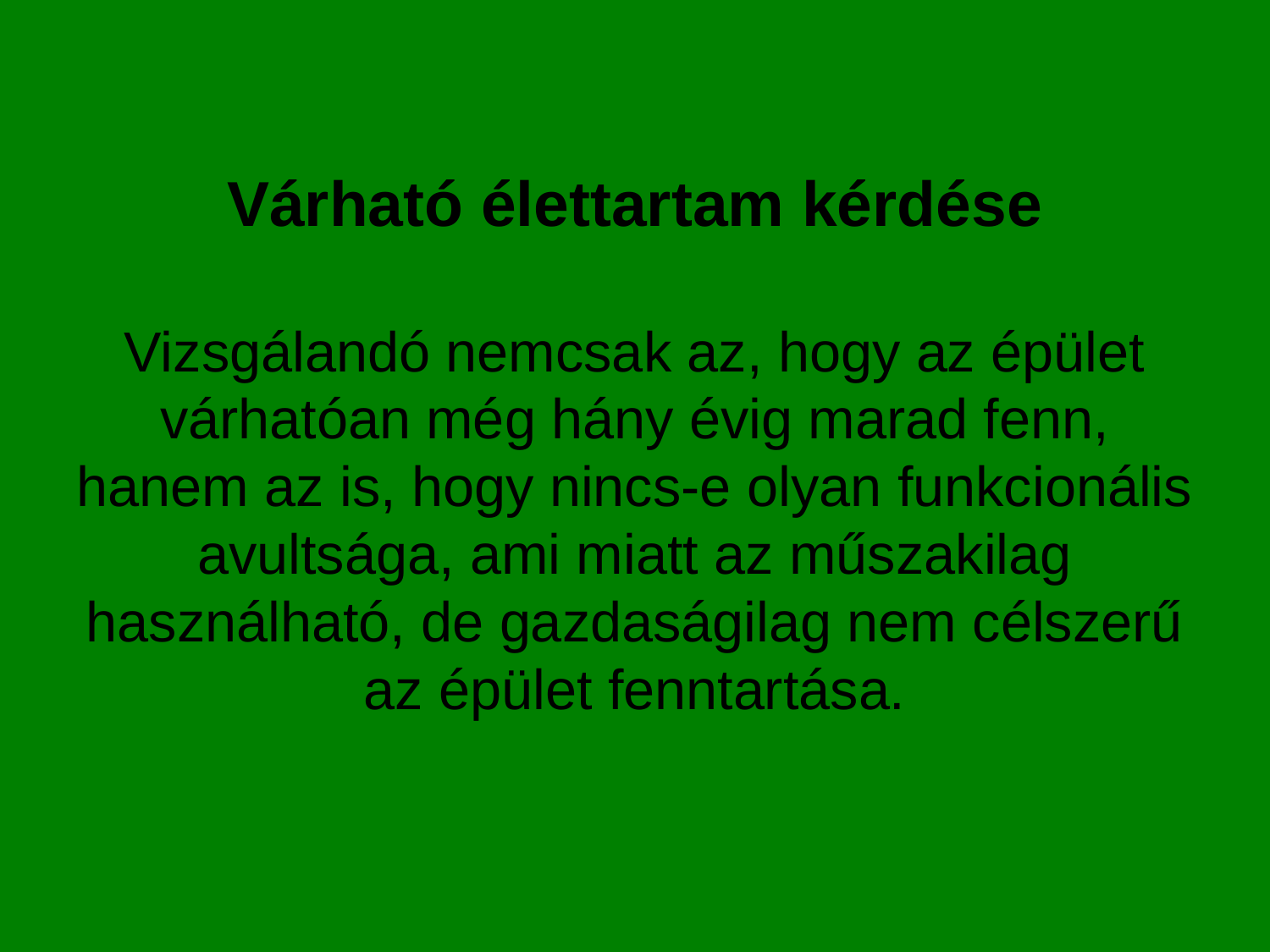

# Várható élettartam kérdése Vizsgálandó nemcsak az, hogy az épület várhatóan még hány évig marad fenn, hanem az is, hogy nincs-e olyan funkcionális avultsága, ami miatt az műszakilag használható, de gazdaságilag nem célszerű az épület fenntartása.